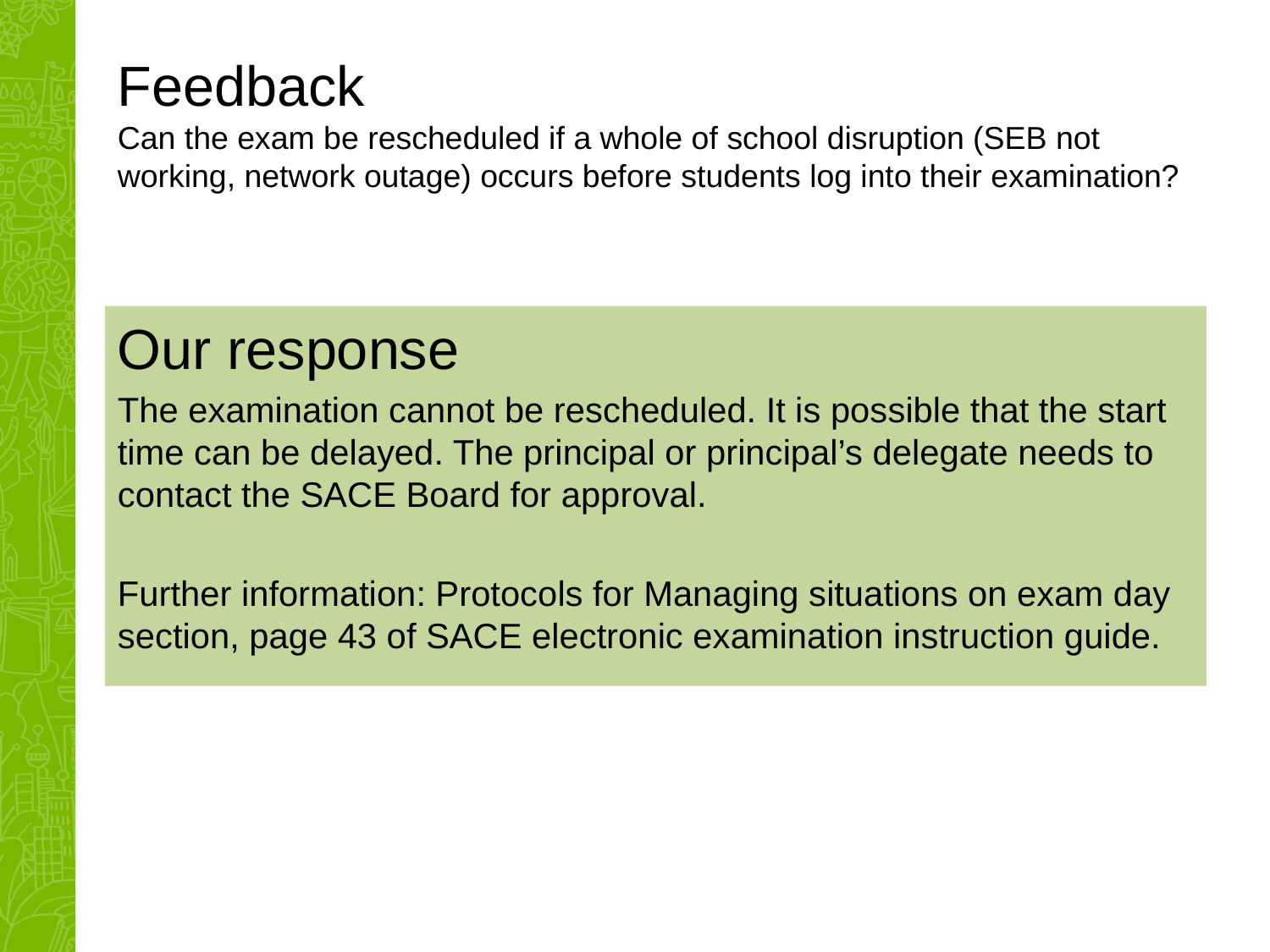

# Feedback Can the exam be rescheduled if a whole of school disruption (SEB not working, network outage) occurs before students log into their examination?
Our response
The examination cannot be rescheduled. It is possible that the start time can be delayed. The principal or principal’s delegate needs to contact the SACE Board for approval.

Further information: Protocols for Managing situations on exam day section, page 43 of SACE electronic examination instruction guide.